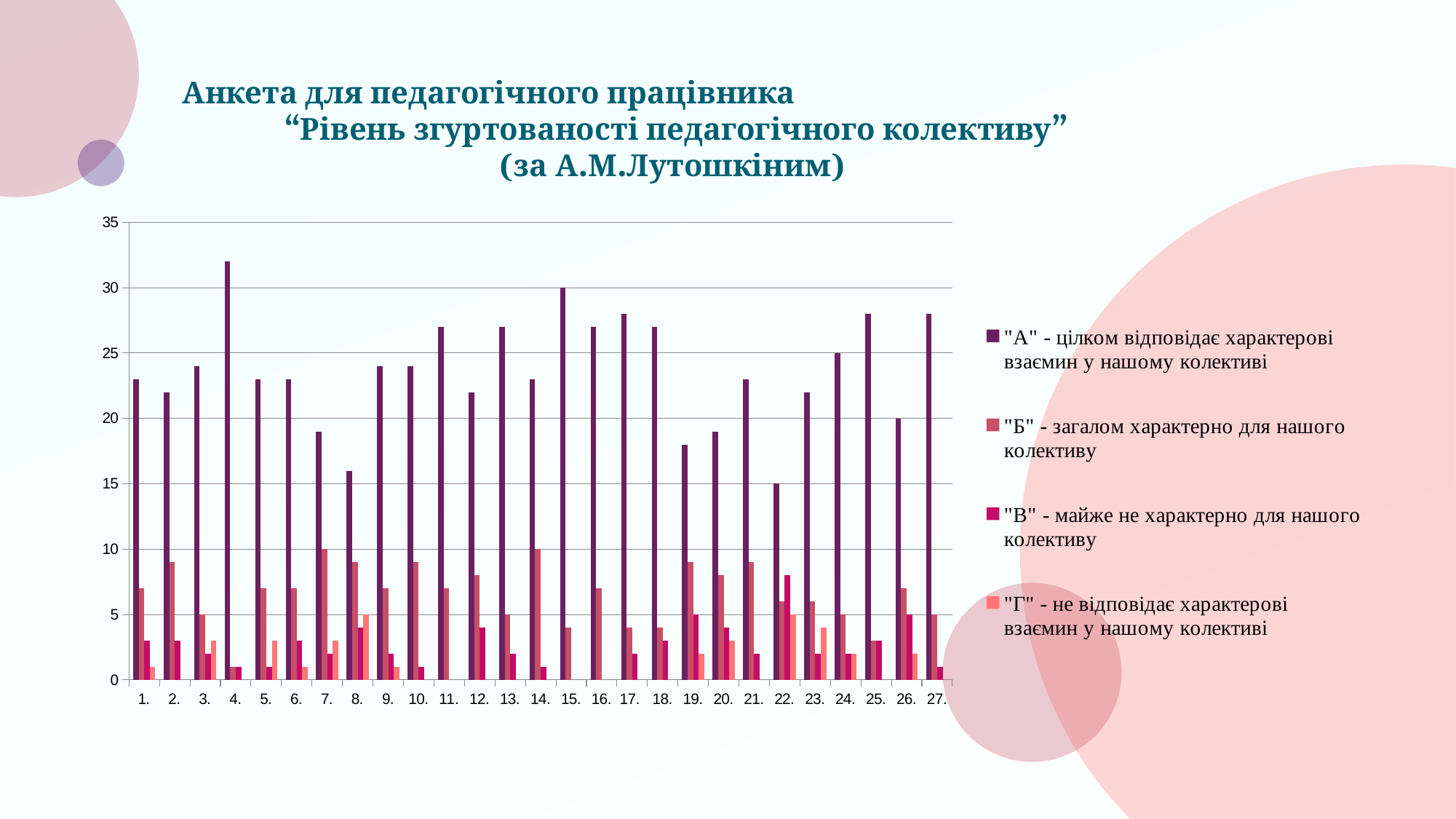

# Анкета для педагогічного працівника                                                  “Рівень згуртованості педагогічного колективу” (за А.М.Лутошкіним)

### Chart

| Category | "А" - цілком відповідає характерові взаємин у нашому колективі | "Б" - загалом характерно для нашого колективу | "В" - майже не характерно для нашого колективу | "Г" - не відповідає характерові взаємин у нашому колективі |
|---|---|---|---|---|
| 1. | 23.0 | 7.0 | 3.0 | 1.0 |
| 2. | 22.0 | 9.0 | 3.0 | None |
| 3. | 24.0 | 5.0 | 2.0 | 3.0 |
| 4. | 32.0 | 1.0 | 1.0 | None |
| 5. | 23.0 | 7.0 | 1.0 | 3.0 |
| 6. | 23.0 | 7.0 | 3.0 | 1.0 |
| 7. | 19.0 | 10.0 | 2.0 | 3.0 |
| 8. | 16.0 | 9.0 | 4.0 | 5.0 |
| 9. | 24.0 | 7.0 | 2.0 | 1.0 |
| 10. | 24.0 | 9.0 | 1.0 | None |
| 11. | 27.0 | 7.0 | None | None |
| 12. | 22.0 | 8.0 | 4.0 | None |
| 13. | 27.0 | 5.0 | 2.0 | None |
| 14. | 23.0 | 10.0 | 1.0 | None |
| 15. | 30.0 | 4.0 | None | None |
| 16. | 27.0 | 7.0 | None | None |
| 17.  | 28.0 | 4.0 | 2.0 | None |
| 18. | 27.0 | 4.0 | 3.0 | None |
| 19. | 18.0 | 9.0 | 5.0 | 2.0 |
| 20. | 19.0 | 8.0 | 4.0 | 3.0 |
| 21. | 23.0 | 9.0 | 2.0 | None |
| 22. | 15.0 | 6.0 | 8.0 | 5.0 |
| 23. | 22.0 | 6.0 | 2.0 | 4.0 |
| 24. | 25.0 | 5.0 | 2.0 | 2.0 |
| 25. | 28.0 | 3.0 | 3.0 | None |
| 26. | 20.0 | 7.0 | 5.0 | 2.0 |
| 27. | 28.0 | 5.0 | 1.0 | None |